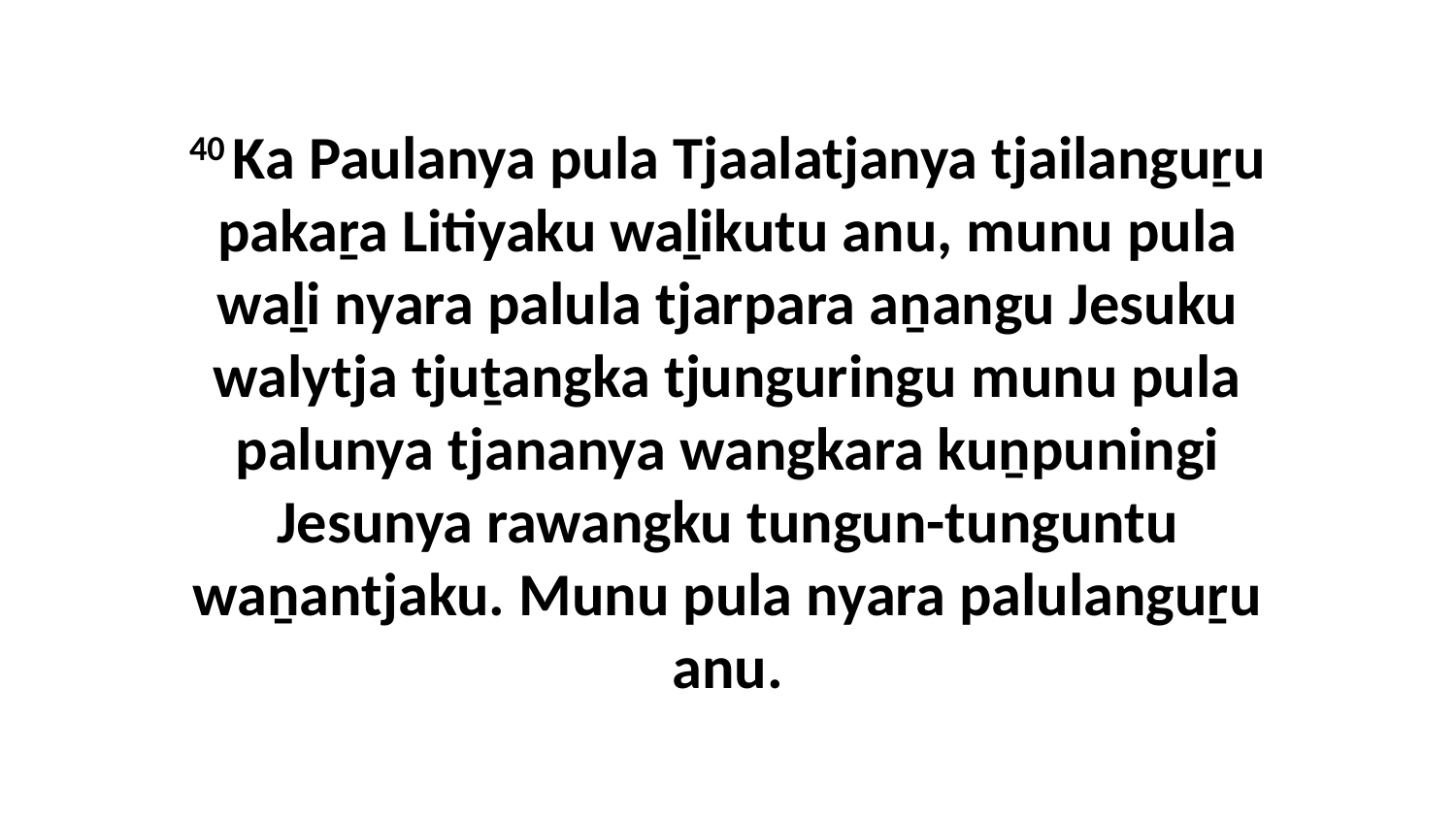

40 Ka Paulanya pula Tjaalatjanya tjailanguṟu pakaṟa Litiyaku waḻikutu anu, munu pula waḻi nyara palula tjarpara aṉangu Jesuku walytja tjuṯangka tjunguringu munu pula palunya tjananya wangkara kuṉpuningi Jesunya rawangku tungun-tunguntu waṉantjaku. Munu pula nyara palulanguṟu anu.